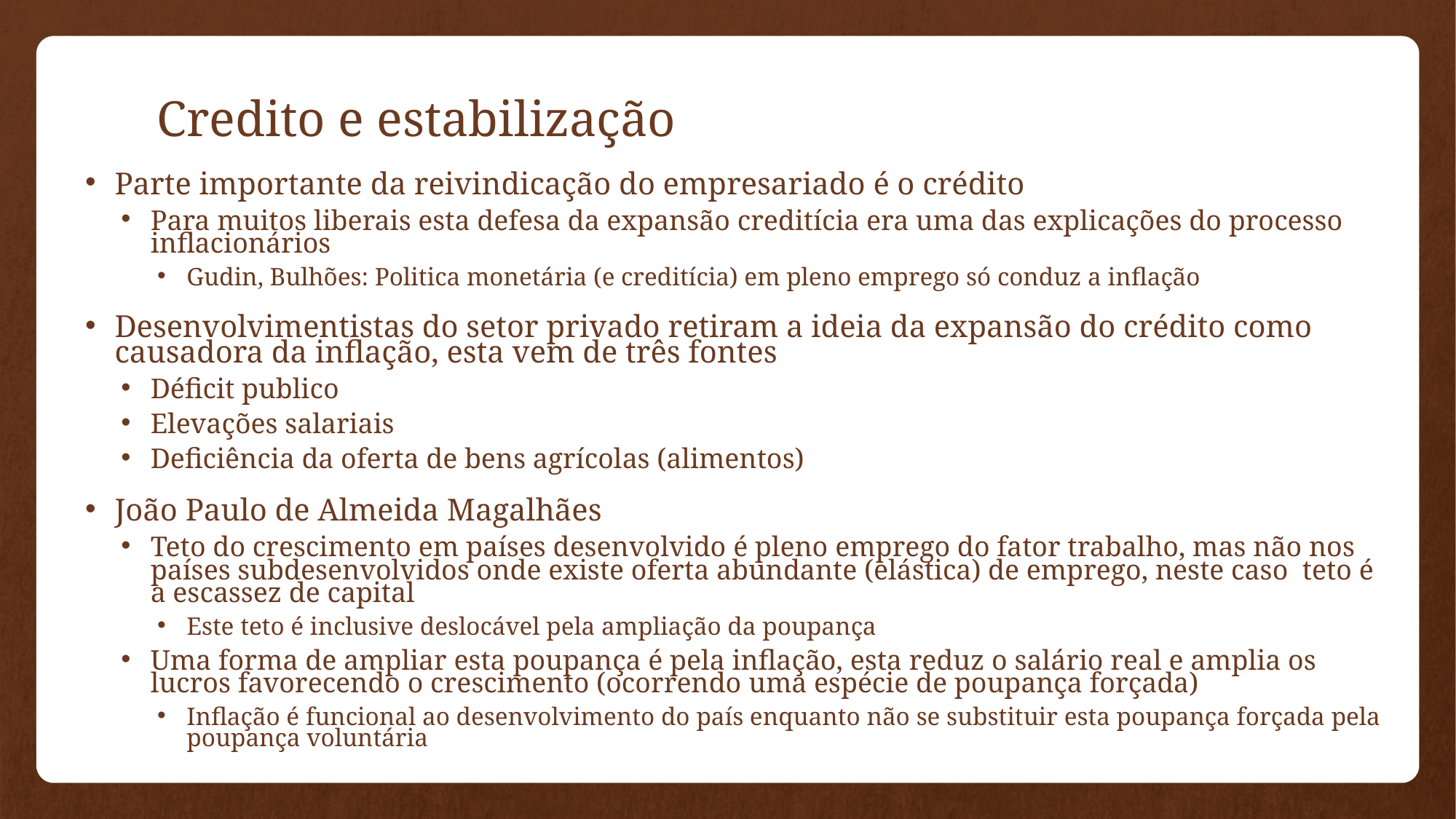

# Credito e estabilização
Parte importante da reivindicação do empresariado é o crédito
Para muitos liberais esta defesa da expansão creditícia era uma das explicações do processo inflacionários
Gudin, Bulhões: Politica monetária (e creditícia) em pleno emprego só conduz a inflação
Desenvolvimentistas do setor privado retiram a ideia da expansão do crédito como causadora da inflação, esta vem de três fontes
Déficit publico
Elevações salariais
Deficiência da oferta de bens agrícolas (alimentos)
João Paulo de Almeida Magalhães
Teto do crescimento em países desenvolvido é pleno emprego do fator trabalho, mas não nos países subdesenvolvidos onde existe oferta abundante (elástica) de emprego, neste caso  teto é a escassez de capital
Este teto é inclusive deslocável pela ampliação da poupança
Uma forma de ampliar esta poupança é pela inflação, esta reduz o salário real e amplia os lucros favorecendo o crescimento (ocorrendo uma espécie de poupança forçada)
Inflação é funcional ao desenvolvimento do país enquanto não se substituir esta poupança forçada pela poupança voluntária